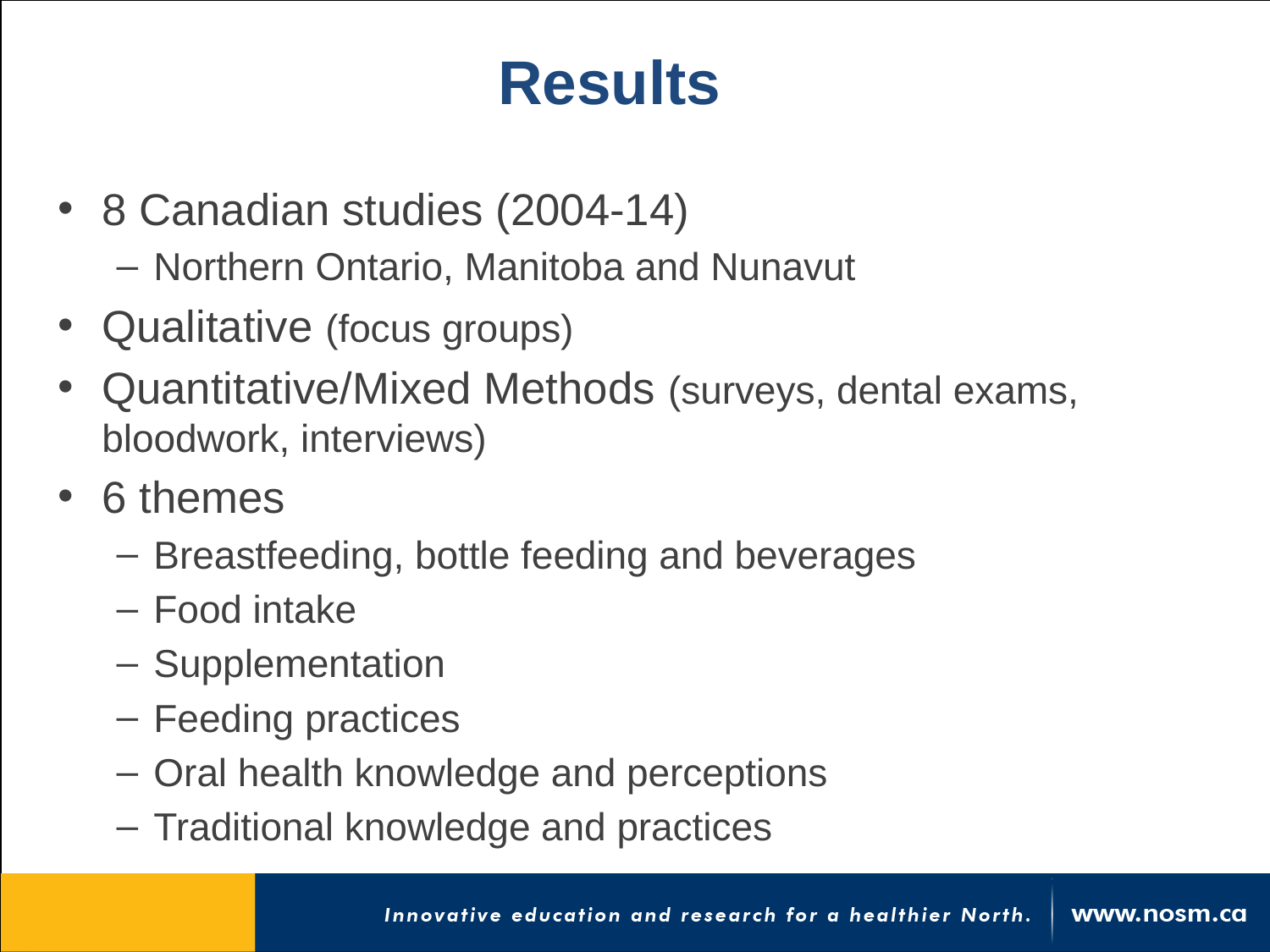

# Results
8 Canadian studies (2004-14)
Northern Ontario, Manitoba and Nunavut
Qualitative (focus groups)
Quantitative/Mixed Methods (surveys, dental exams, bloodwork, interviews)
6 themes
Breastfeeding, bottle feeding and beverages
Food intake
Supplementation
Feeding practices
Oral health knowledge and perceptions
Traditional knowledge and practices